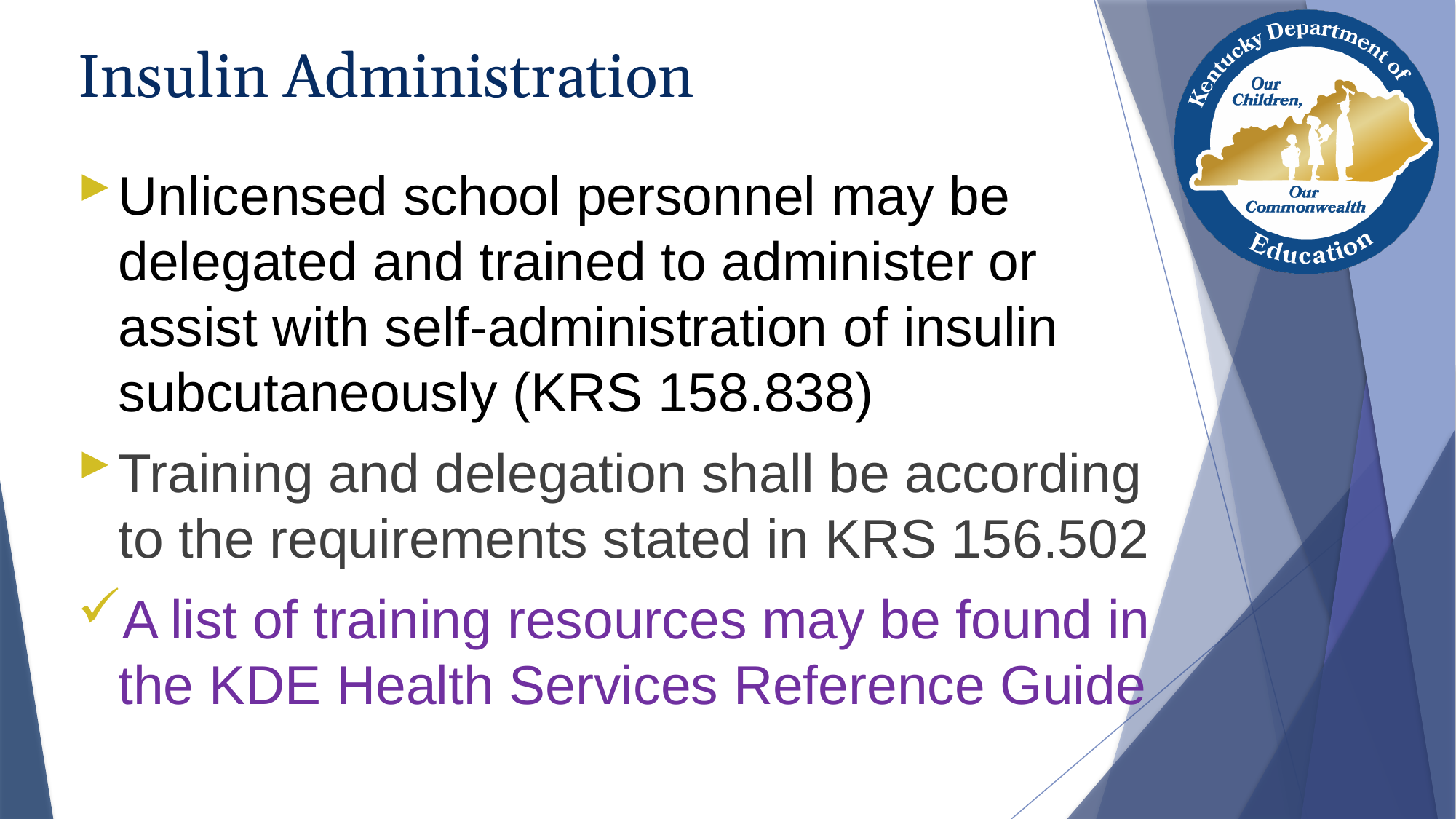

# Insulin Administration
Unlicensed school personnel may be delegated and trained to administer or assist with self-administration of insulin subcutaneously (KRS 158.838)
Training and delegation shall be according to the requirements stated in KRS 156.502
A list of training resources may be found in the KDE Health Services Reference Guide